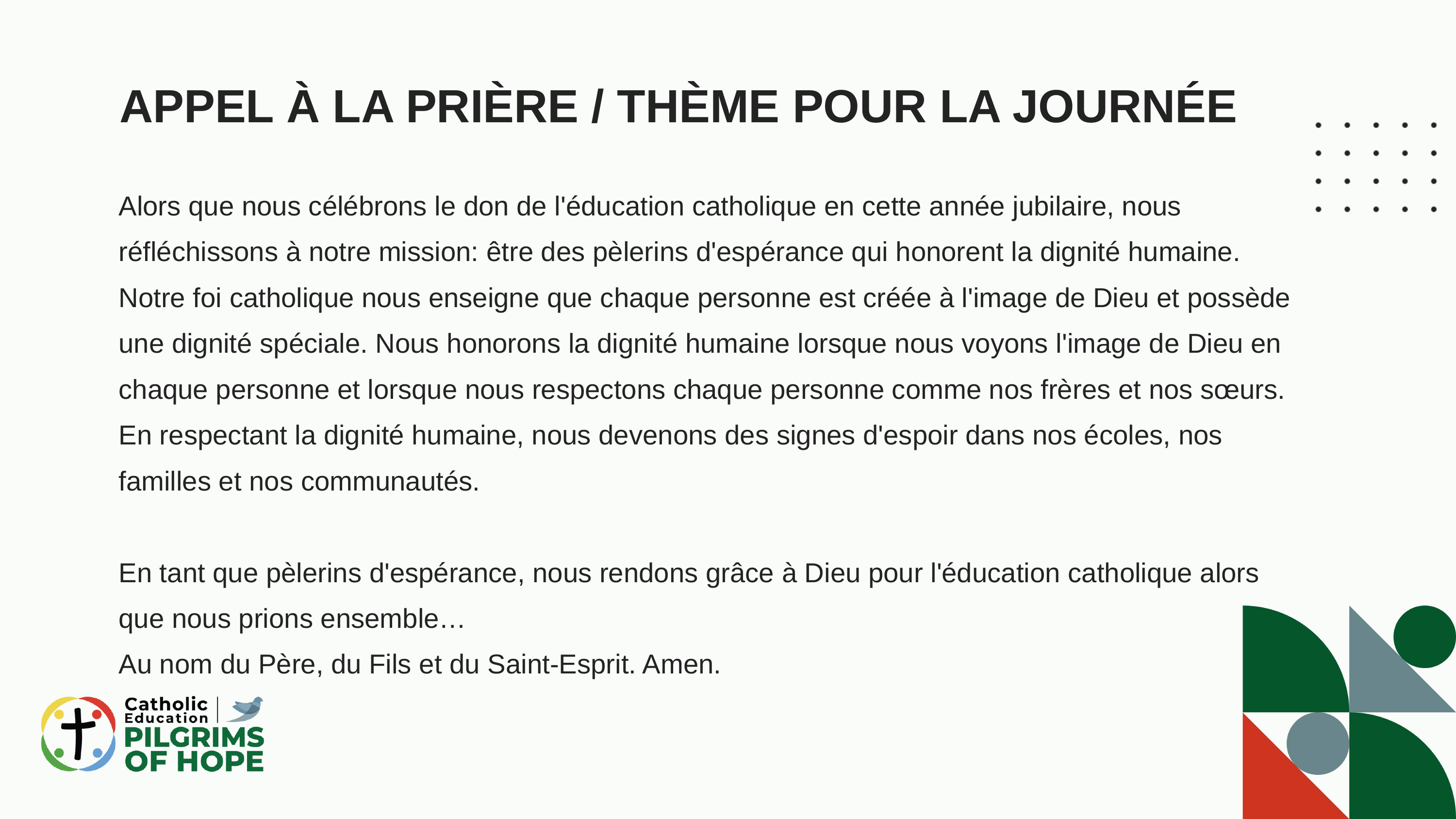

APPEL À LA PRIÈRE / THÈME POUR LA JOURNÉE

Alors que nous célébrons le don de l'éducation catholique en cette année jubilaire, nous réfléchissons à notre mission: être des pèlerins d'espérance qui honorent la dignité humaine. Notre foi catholique nous enseigne que chaque personne est créée à l'image de Dieu et possède une dignité spéciale. Nous honorons la dignité humaine lorsque nous voyons l'image de Dieu en chaque personne et lorsque nous respectons chaque personne comme nos frères et nos sœurs. En respectant la dignité humaine, nous devenons des signes d'espoir dans nos écoles, nos familles et nos communautés.

En tant que pèlerins d'espérance, nous rendons grâce à Dieu pour l'éducation catholique alors que nous prions ensemble…
Au nom du Père, du Fils et du Saint-Esprit. Amen.

03